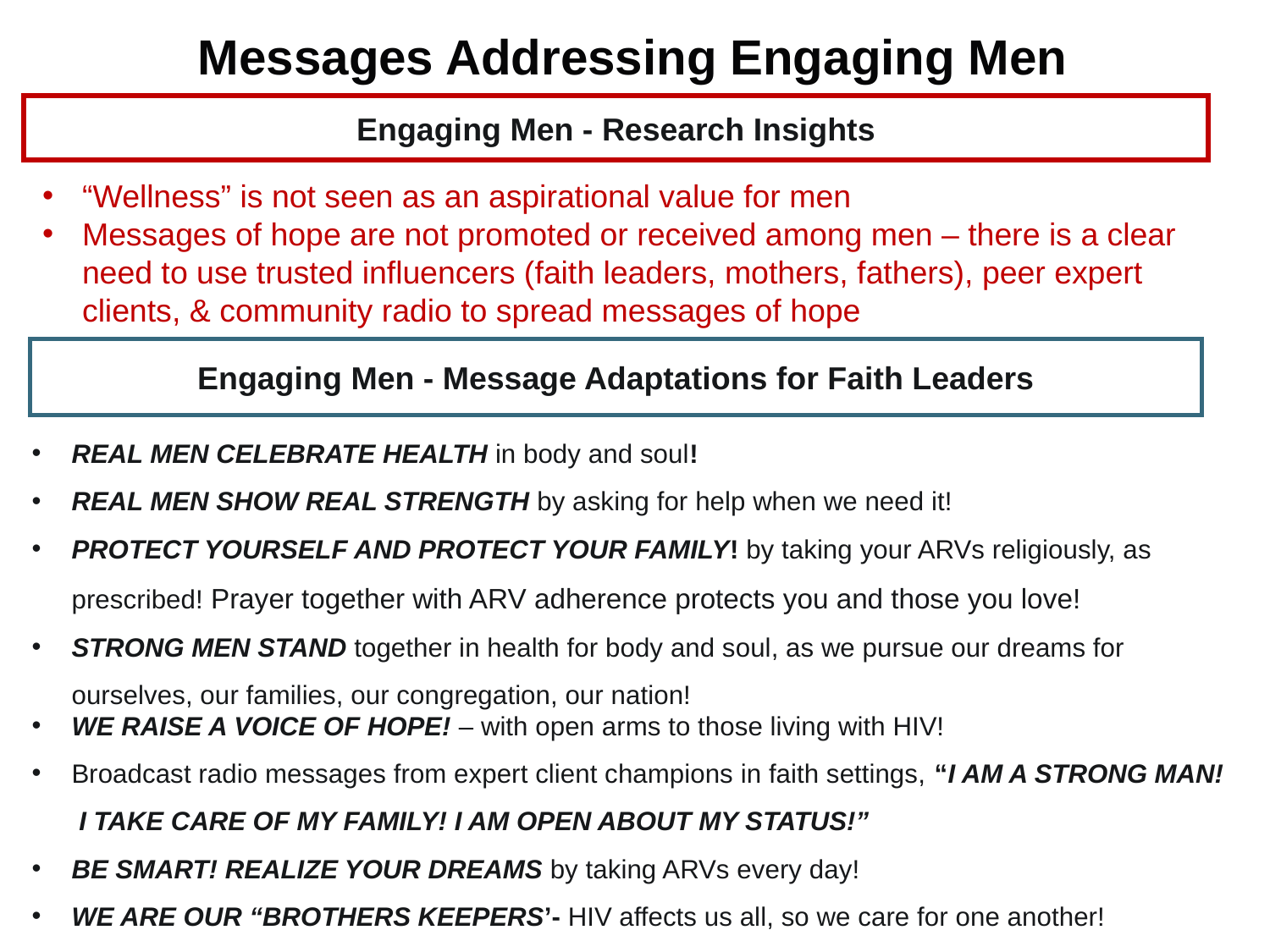

Messages Addressing Engaging Men
Engaging Men - Research Insights
“Wellness” is not seen as an aspirational value for men
Messages of hope are not promoted or received among men – there is a clear need to use trusted influencers (faith leaders, mothers, fathers), peer expert clients, & community radio to spread messages of hope

Engaging Men - Message Adaptations for Faith Leaders
REAL MEN CELEBRATE HEALTH in body and soul!
REAL MEN SHOW REAL STRENGTH by asking for help when we need it!
PROTECT YOURSELF AND PROTECT YOUR FAMILY! by taking your ARVs religiously, as prescribed! Prayer together with ARV adherence protects you and those you love!
STRONG MEN STAND together in health for body and soul, as we pursue our dreams for ourselves, our families, our congregation, our nation!
WE RAISE A VOICE OF HOPE! – with open arms to those living with HIV!
Broadcast radio messages from expert client champions in faith settings, “I AM A STRONG MAN!  I TAKE CARE OF MY FAMILY! I AM OPEN ABOUT MY STATUS!”
BE SMART! REALIZE YOUR DREAMS by taking ARVs every day!
WE ARE OUR “BROTHERS KEEPERS’- HIV affects us all, so we care for one another!